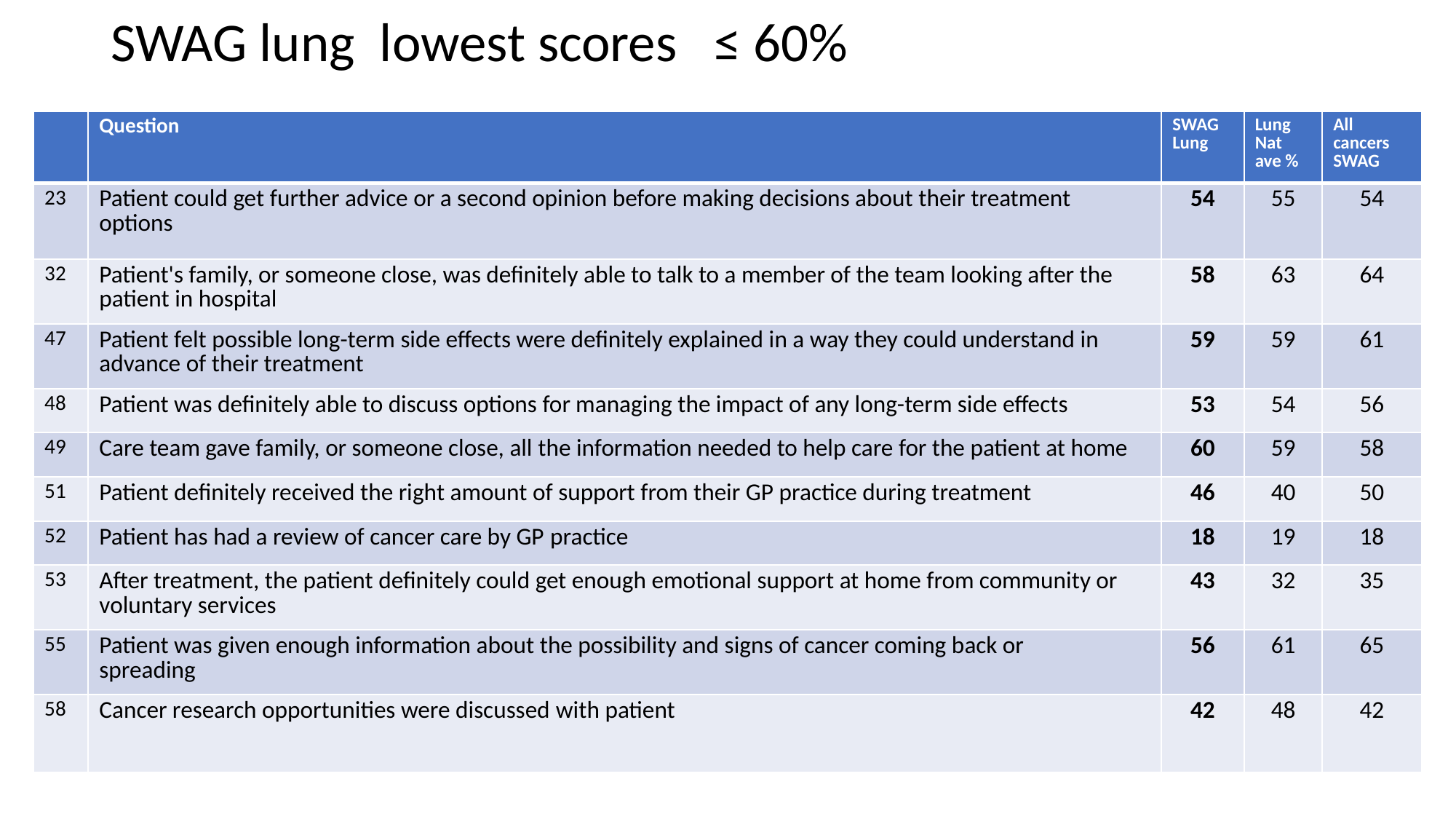

# SWAG lung  lowest scores   ≤ 60%
|  | Question | SWAG Lung | Lung Nat ave % | All cancers SWAG |
| --- | --- | --- | --- | --- |
| 23 | Patient could get further advice or a second opinion before making decisions about their treatment options | 54 | 55 | 54 |
| 32 | Patient's family, or someone close, was definitely able to talk to a member of the team looking after the patient in hospital | 58 | 63 | 64 |
| 47 | Patient felt possible long-term side effects were definitely explained in a way they could understand in advance of their treatment | 59 | 59 | 61 |
| 48 | Patient was definitely able to discuss options for managing the impact of any long-term side effects | 53 | 54 | 56 |
| 49 | Care team gave family, or someone close, all the information needed to help care for the patient at home | 60 | 59 | 58 |
| 51 | Patient definitely received the right amount of support from their GP practice during treatment | 46 | 40 | 50 |
| 52 | Patient has had a review of cancer care by GP practice | 18 | 19 | 18 |
| 53 | After treatment, the patient definitely could get enough emotional support at home from community or voluntary services | 43 | 32 | 35 |
| 55 | Patient was given enough information about the possibility and signs of cancer coming back or spreading | 56 | 61 | 65 |
| 58 | Cancer research opportunities were discussed with patient | 42 | 48 | 42 |